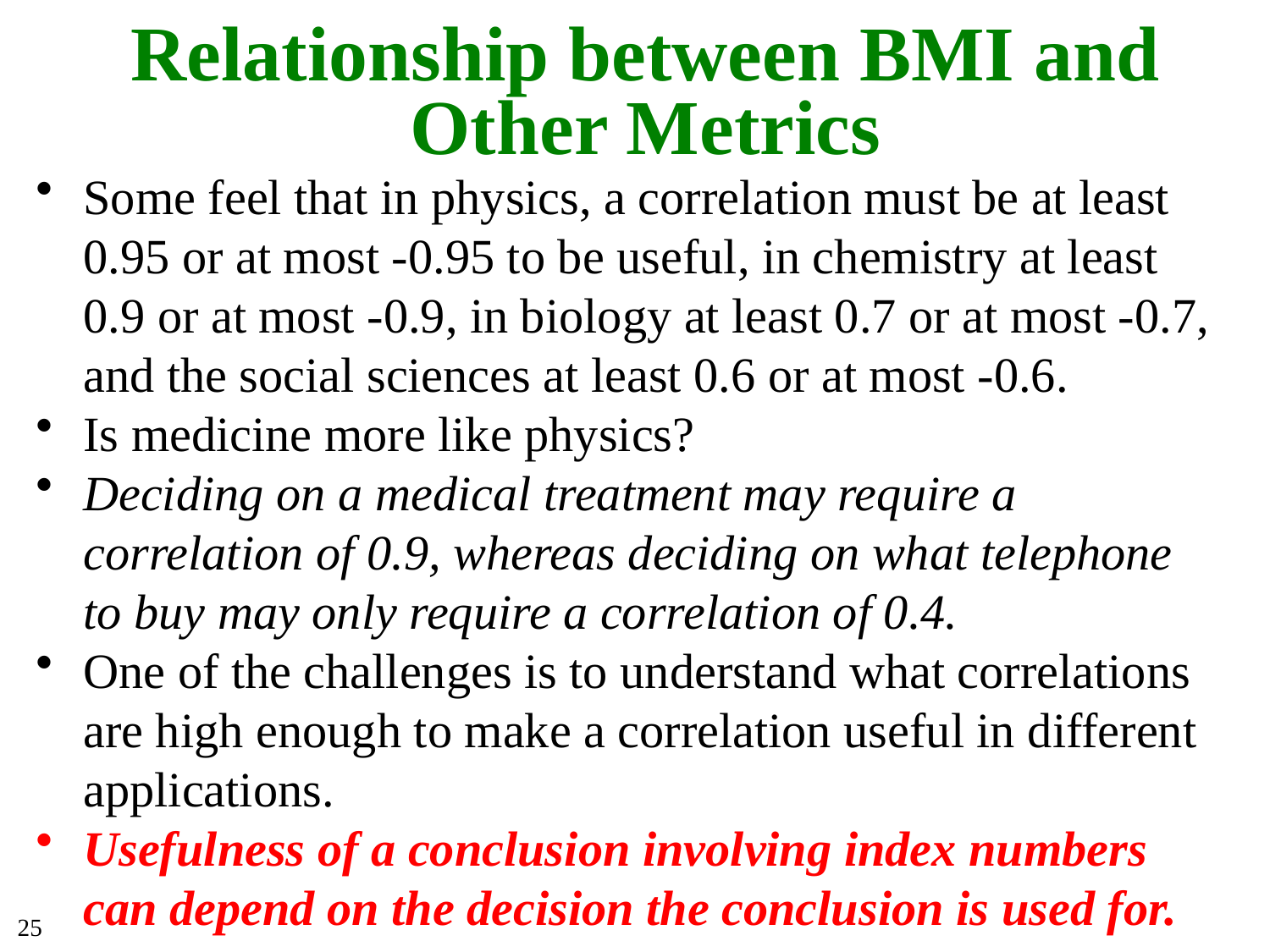

# Relationship between BMI and Other Metrics
Some feel that in physics, a correlation must be at least 0.95 or at most -0.95 to be useful, in chemistry at least 0.9 or at most -0.9, in biology at least 0.7 or at most -0.7, and the social sciences at least 0.6 or at most -0.6.
Is medicine more like physics?
Deciding on a medical treatment may require a correlation of 0.9, whereas deciding on what telephone to buy may only require a correlation of 0.4.
One of the challenges is to understand what correlations are high enough to make a correlation useful in different applications.
Usefulness of a conclusion involving index numbers can depend on the decision the conclusion is used for.